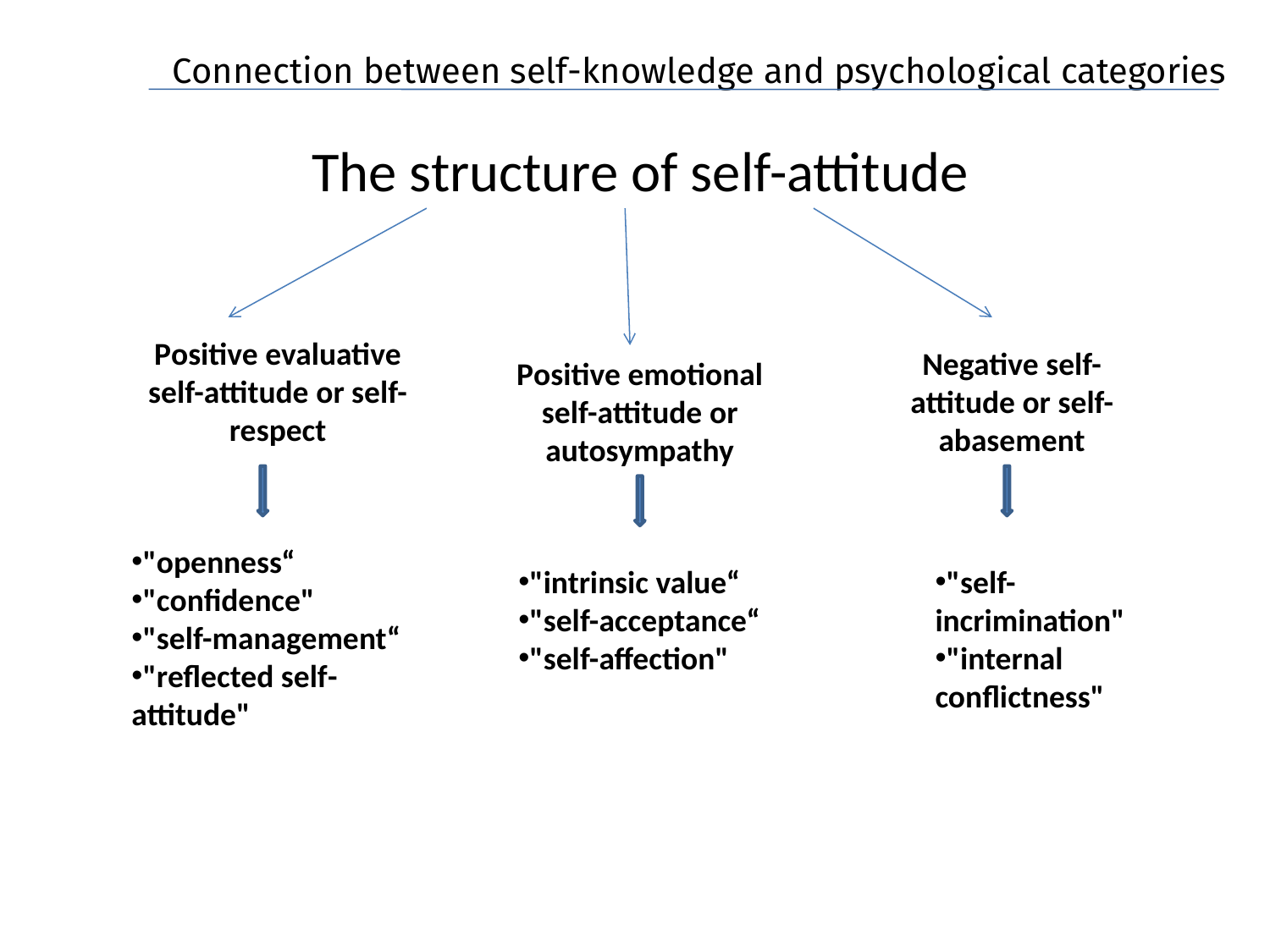

# Connection between self-knowledge and psychological categories

The structure of self-attitude
Positive evaluative self-attitude or self-respect
Negative self-attitude or self-abasement
Positive emotional self-attitude or autosympathy

"openness“
"confidence"
"self-management“
"reflected self-attitude"
"intrinsic value“
"self-acceptance“
"self-affection"
"self-incrimination"
"internal conflictness"